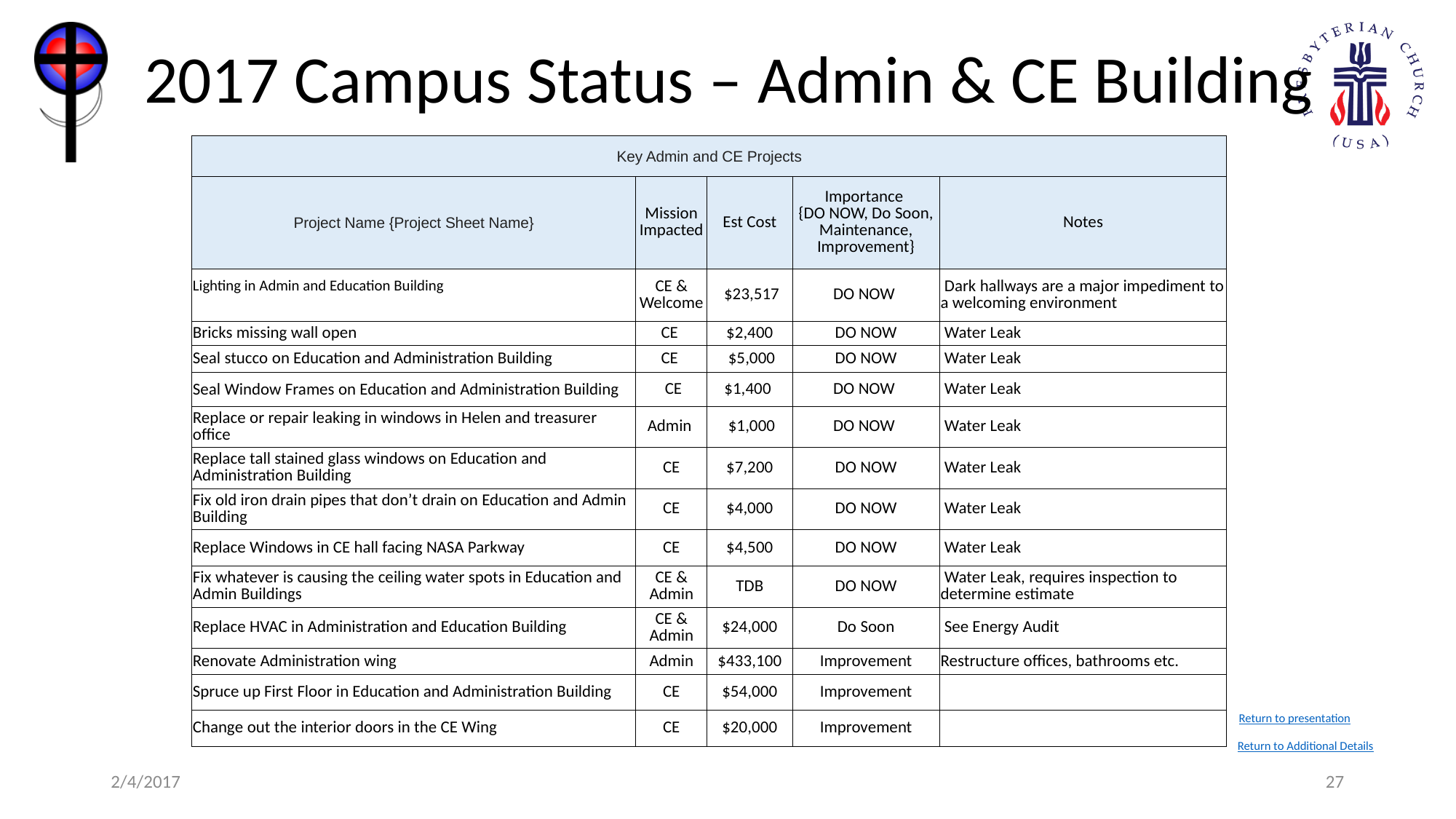

# 2017 Campus Status – Admin & CE Building
| Key Admin and CE Projects |  |  |  |  |
| --- | --- | --- | --- | --- |
| Project Name {Project Sheet Name} | Mission Impacted | Est Cost | Importance {DO NOW, Do Soon, Maintenance, Improvement} | Notes |
| Lighting in Admin and Education Building | CE & Welcome | $23,517 | DO NOW | Dark hallways are a major impediment to a welcoming environment |
| Bricks missing wall open | CE | $2,400 | DO NOW | Water Leak |
| Seal stucco on Education and Administration Building | CE | $5,000 | DO NOW | Water Leak |
| Seal Window Frames on Education and Administration Building | CE | $1,400 | DO NOW | Water Leak |
| Replace or repair leaking in windows in Helen and treasurer office | Admin | $1,000 | DO NOW | Water Leak |
| Replace tall stained glass windows on Education and Administration Building | CE | $7,200 | DO NOW | Water Leak |
| Fix old iron drain pipes that don’t drain on Education and Admin Building | CE | $4,000 | DO NOW | Water Leak |
| Replace Windows in CE hall facing NASA Parkway | CE | $4,500 | DO NOW | Water Leak |
| Fix whatever is causing the ceiling water spots in Education and Admin Buildings | CE & Admin | TDB | DO NOW | Water Leak, requires inspection to determine estimate |
| Replace HVAC in Administration and Education Building | CE & Admin | $24,000 | Do Soon | See Energy Audit |
| Renovate Administration wing | Admin | $433,100 | Improvement | Restructure offices, bathrooms etc. |
| Spruce up First Floor in Education and Administration Building | CE | $54,000 | Improvement |  |
| Change out the interior doors in the CE Wing | CE | $20,000 | Improvement |  |

Return to presentation
Return to Additional Details
2/4/2017
27